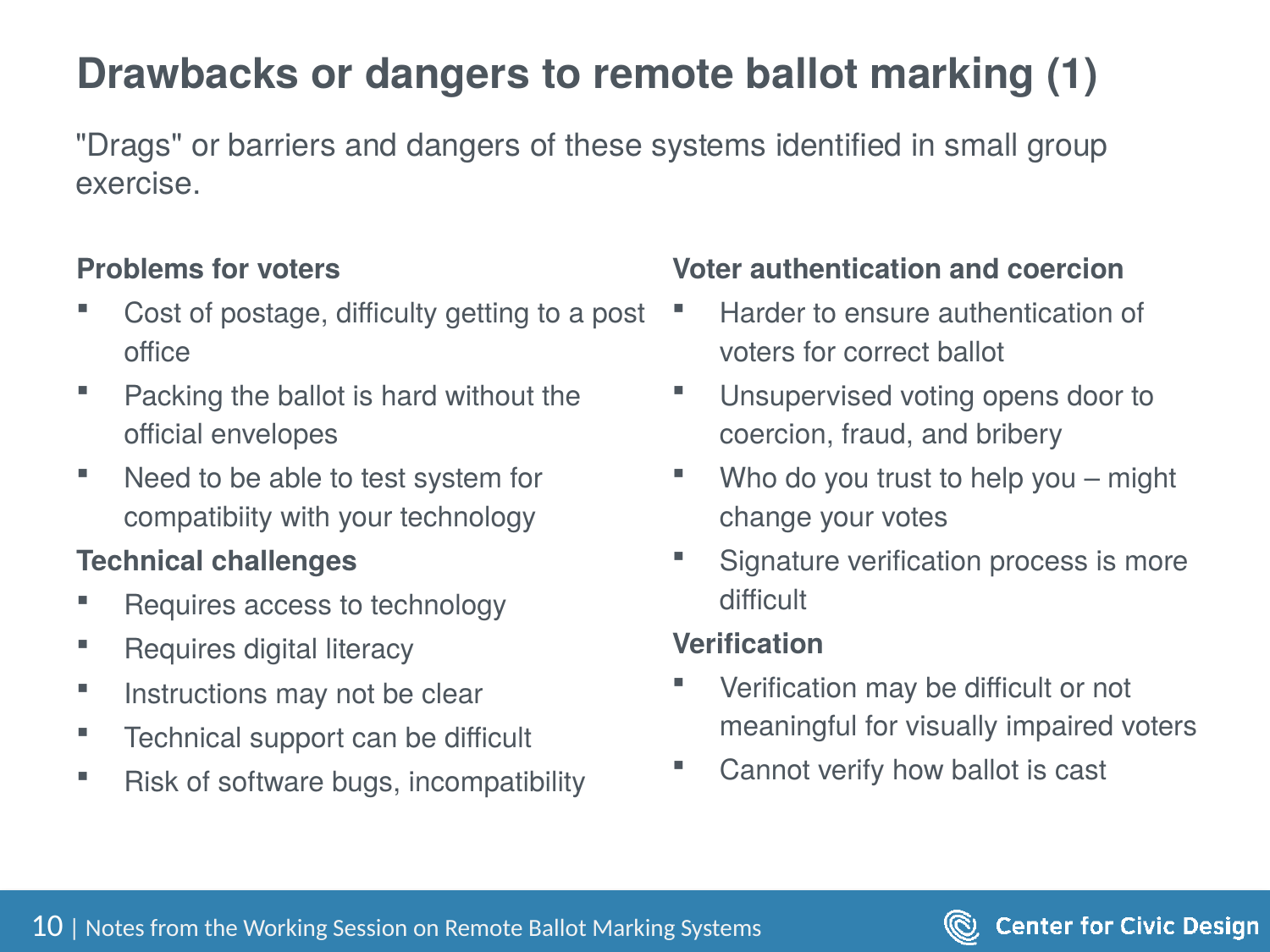

# Drawbacks or dangers to remote ballot marking (1)
"Drags" or barriers and dangers of these systems identified in small group exercise.
Problems for voters
Cost of postage, difficulty getting to a post office
Packing the ballot is hard without the official envelopes
Need to be able to test system for compatibiity with your technology
Technical challenges
Requires access to technology
Requires digital literacy
Instructions may not be clear
Technical support can be difficult
Risk of software bugs, incompatibility
Voter authentication and coercion
Harder to ensure authentication of voters for correct ballot
Unsupervised voting opens door to coercion, fraud, and bribery
Who do you trust to help you – might change your votes
Signature verification process is more difficult
Verification
Verification may be difficult or not meaningful for visually impaired voters
Cannot verify how ballot is cast